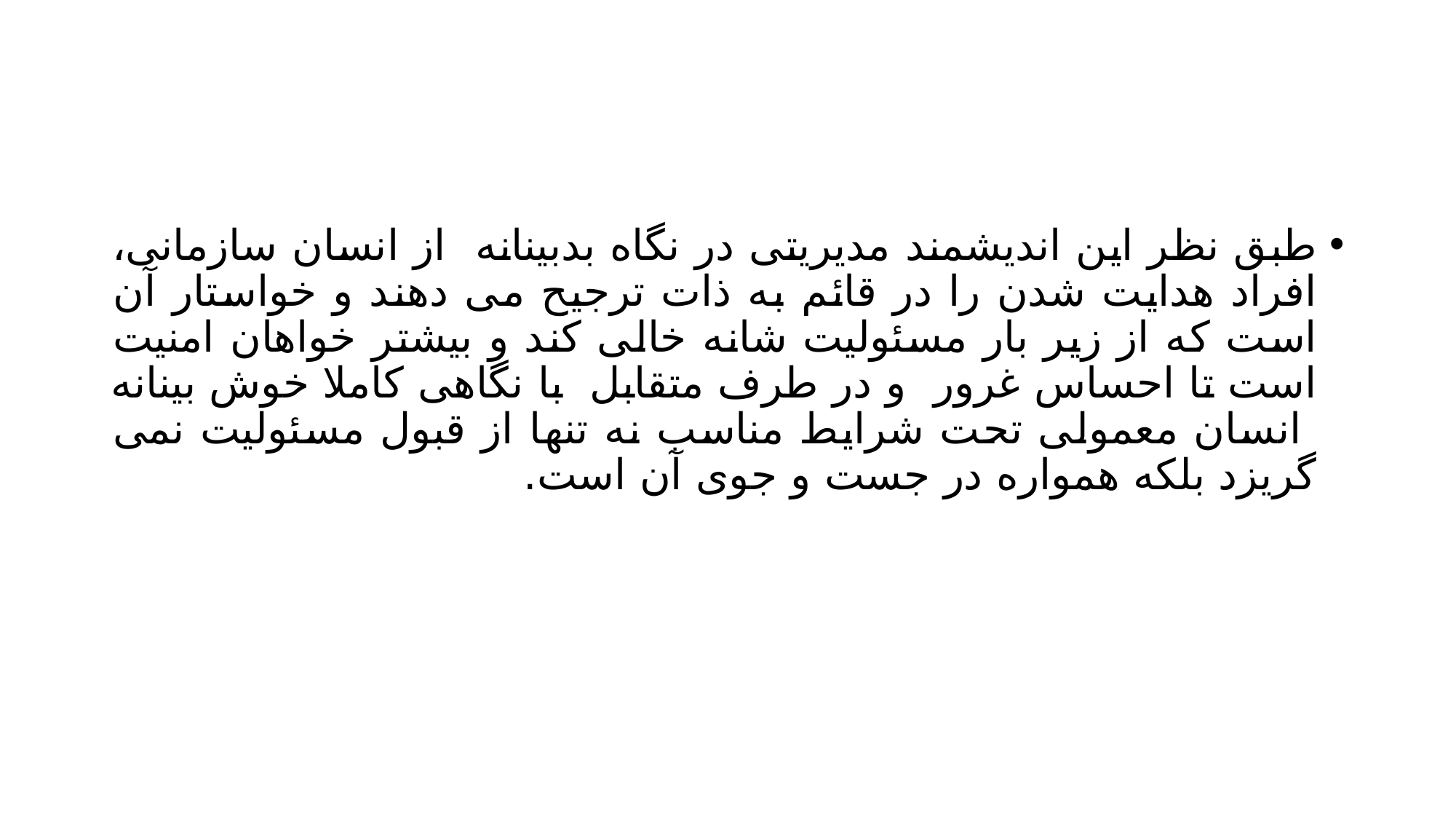

#
طبق نظر این اندیشمند مدیریتی در نگاه بدبینانه  از انسان سازمانی، افراد هدایت شدن را در قائم به ذات ترجیح می دهند و خواستار آن است که از زیر بار مسئولیت شانه خالی کند و بیشتر خواهان امنیت است تا احساس غرور  و در طرف متقابل  با نگاهی کاملا خوش بینانه  انسان معمولی تحت شرایط مناسب نه تنها از قبول مسئولیت نمی گریزد بلکه همواره در جست و جوی آن است.